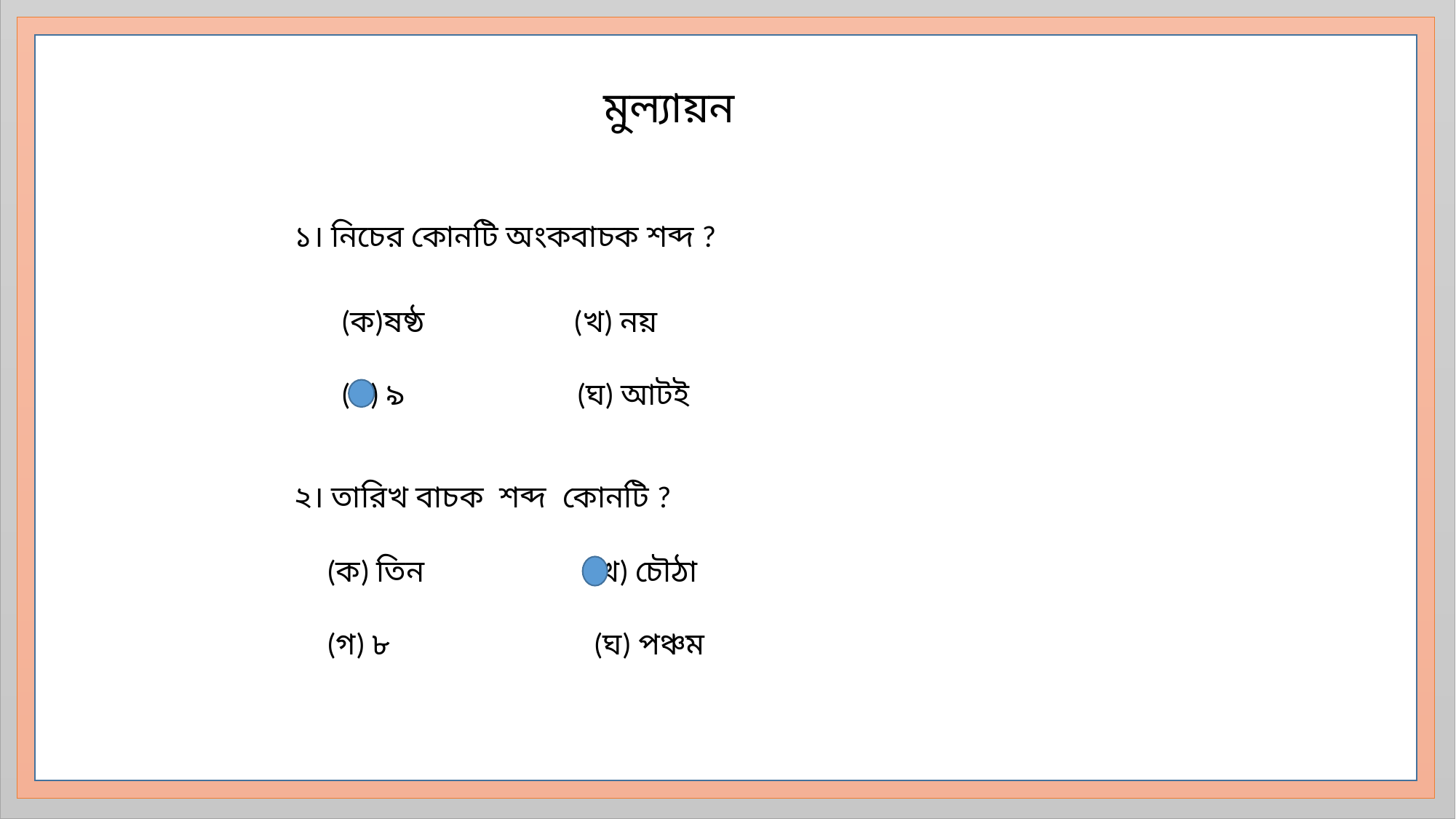

মুল্যায়ন
১। নিচের কোনটি অংকবাচক শব্দ ?
(ক)ষষ্ঠ                   (খ) নয়

(গ) ৯                      (ঘ) আটই

২। তারিখ বাচক  শব্দ  কোনটি ?
(ক) তিন                     (খ) চৌঠা

(গ) ৮                          (ঘ) পঞ্চম